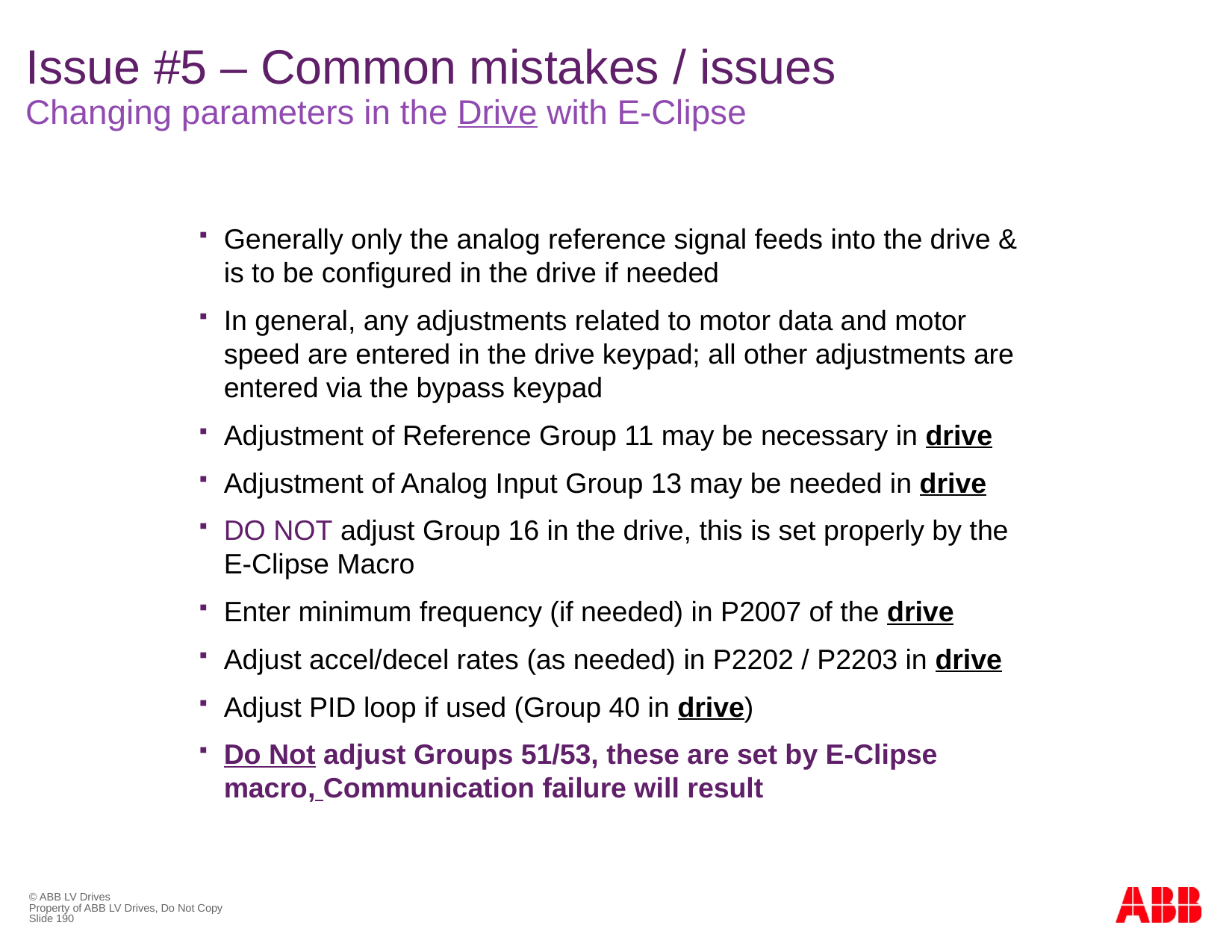

# Issue #5 – Common mistakes / issues Changing parameters in the Drive with E-Clipse
Generally only the analog reference signal feeds into the drive & is to be configured in the drive if needed
In general, any adjustments related to motor data and motor speed are entered in the drive keypad; all other adjustments are entered via the bypass keypad
Adjustment of Reference Group 11 may be necessary in drive
Adjustment of Analog Input Group 13 may be needed in drive
DO NOT adjust Group 16 in the drive, this is set properly by the
E-Clipse Macro
Enter minimum frequency (if needed) in P2007 of the drive
Adjust accel/decel rates (as needed) in P2202 / P2203 in drive
Adjust PID loop if used (Group 40 in drive)
Do Not adjust Groups 51/53, these are set by E-Clipse macro, Communication failure will result

© ABB LV Drives
Property of ABB LV Drives, Do Not Copy
Slide 190